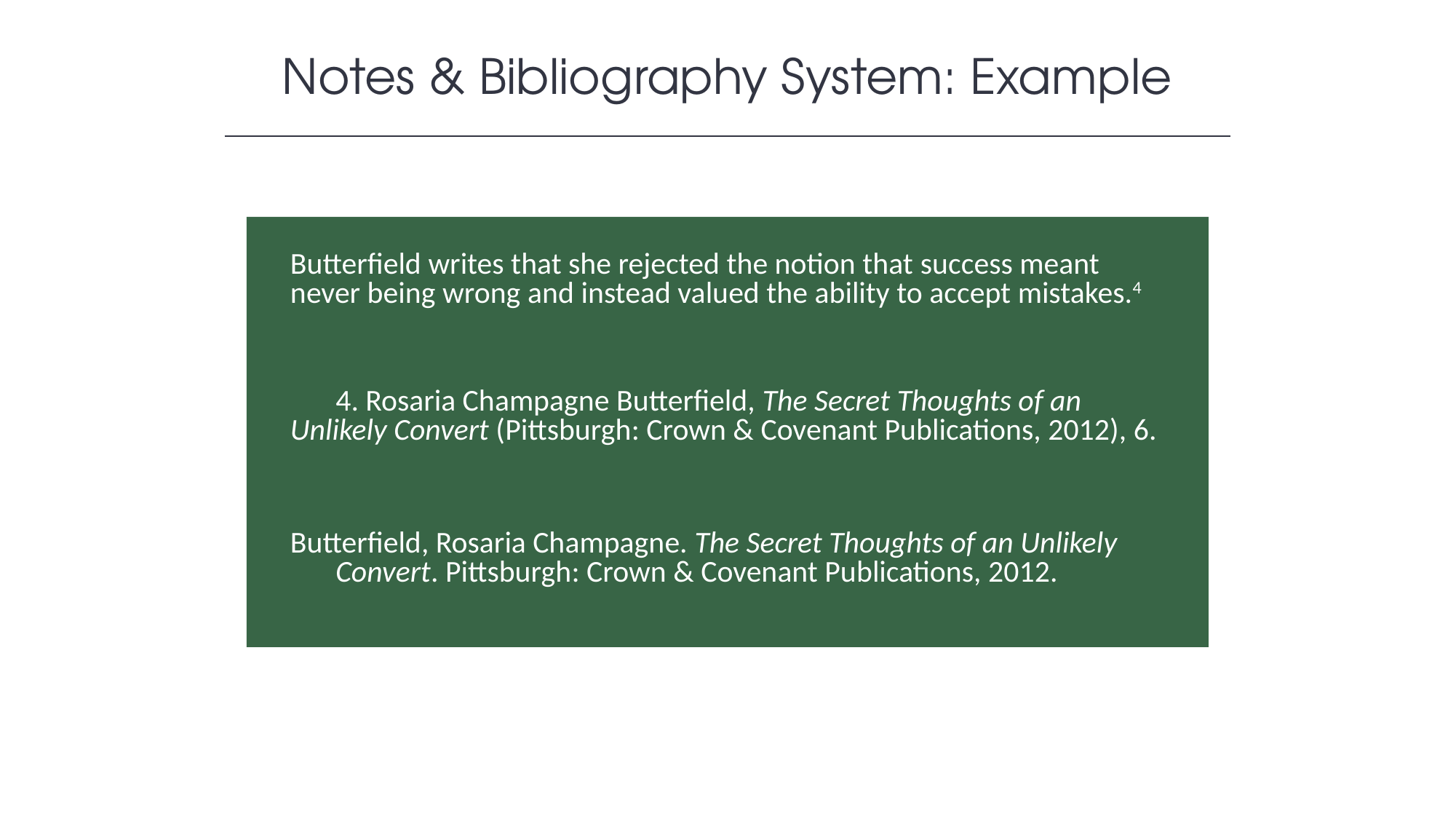

Notes & Bibliography System: Example
HAWKES LEARNING

Butterfield writes that she rejected the notion that success meant never being wrong and instead valued the ability to accept mistakes.4

4. Rosaria Champagne Butterfield, The Secret Thoughts of an Unlikely Convert (Pittsburgh: Crown & Covenant Publications, 2012), 6.

Butterfield, Rosaria Champagne. The Secret Thoughts of an Unlikely Convert. Pittsburgh: Crown & Covenant Publications, 2012.